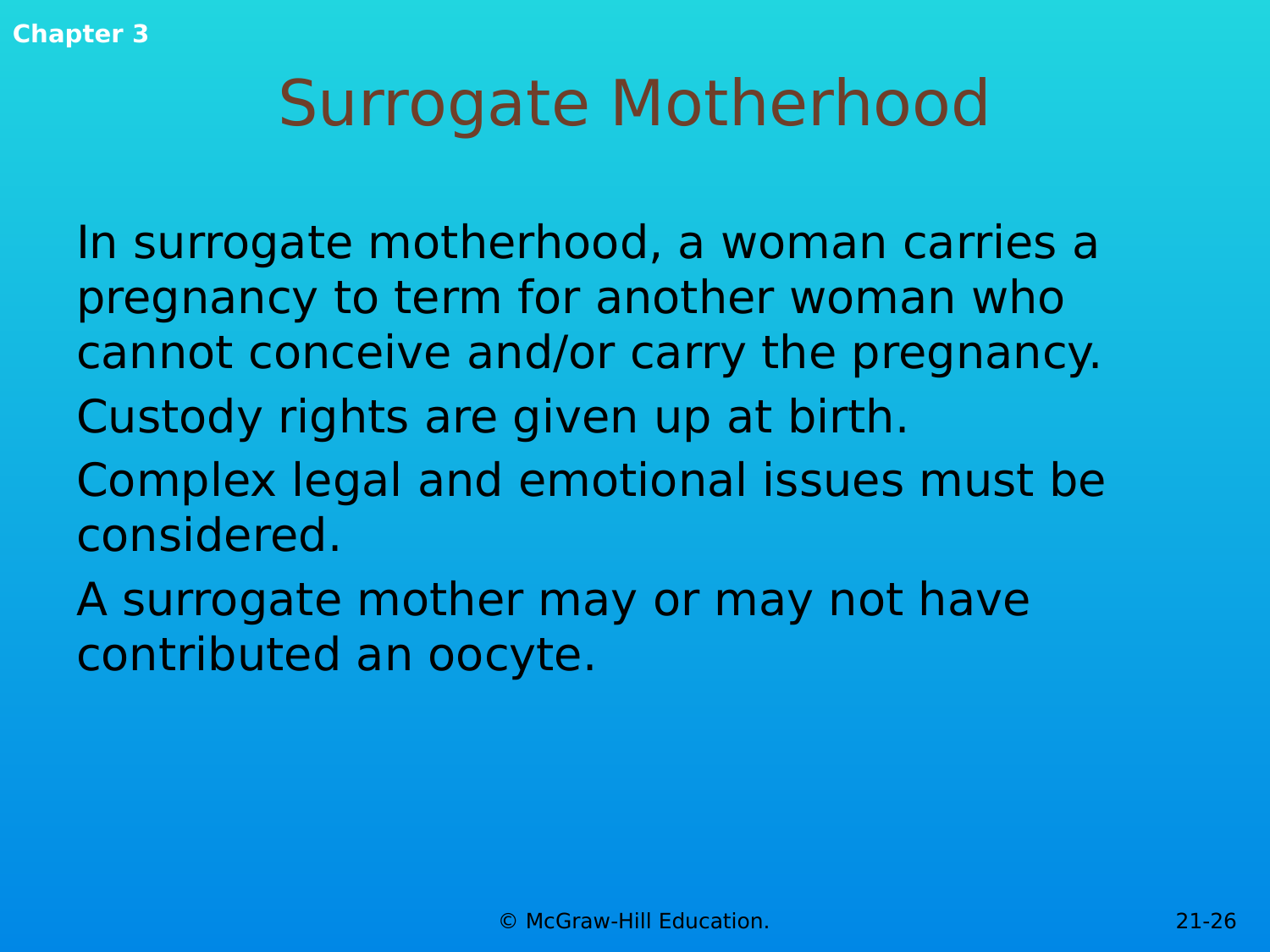

# Surrogate Motherhood
In surrogate motherhood, a woman carries a pregnancy to term for another woman who cannot conceive and/or carry the pregnancy.
Custody rights are given up at birth.
Complex legal and emotional issues must be considered.
A surrogate mother may or may not have contributed an oocyte.